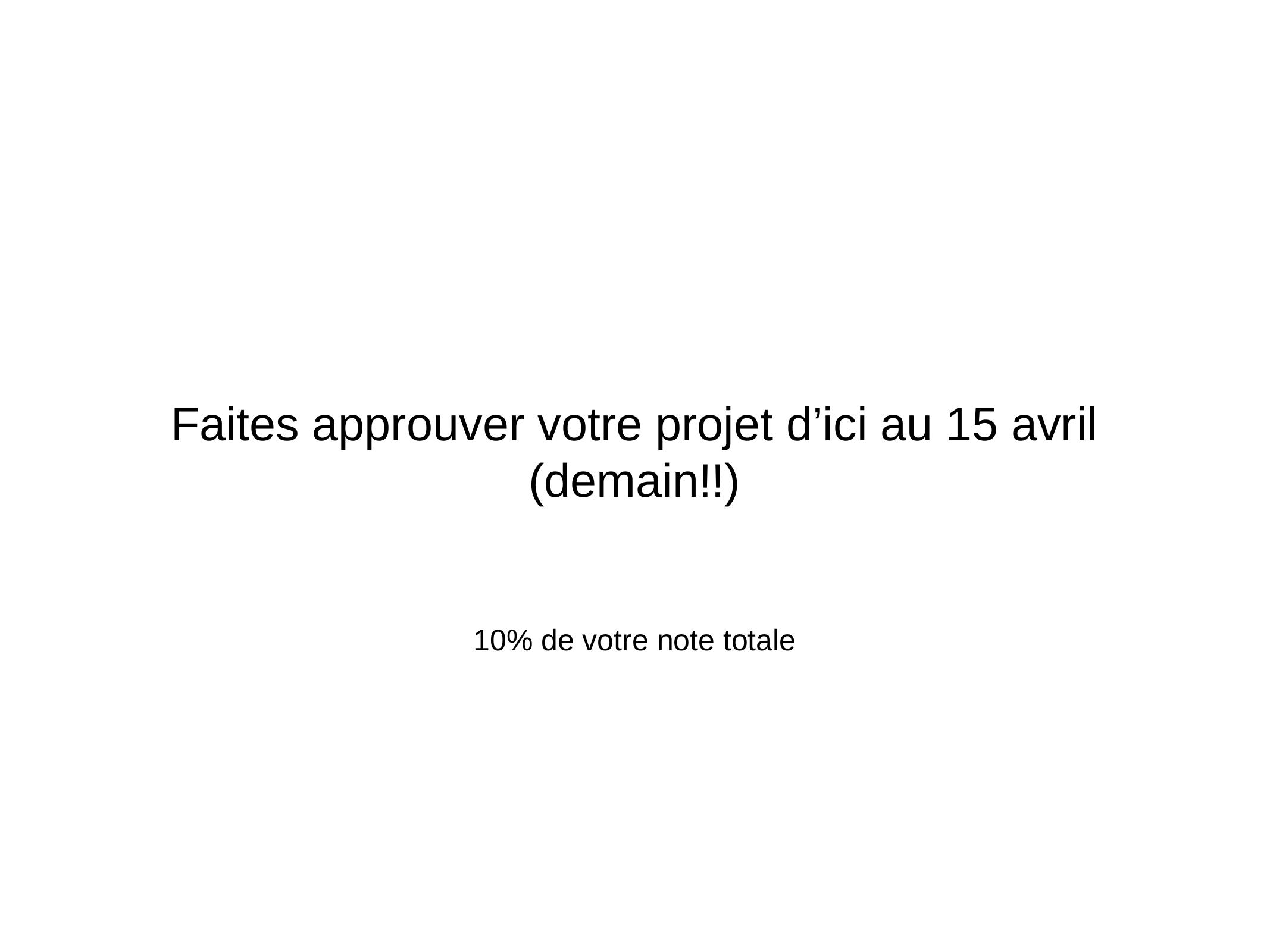

Faites approuver votre projet d’ici au 15 avril
(demain!!)
10% de votre note totale